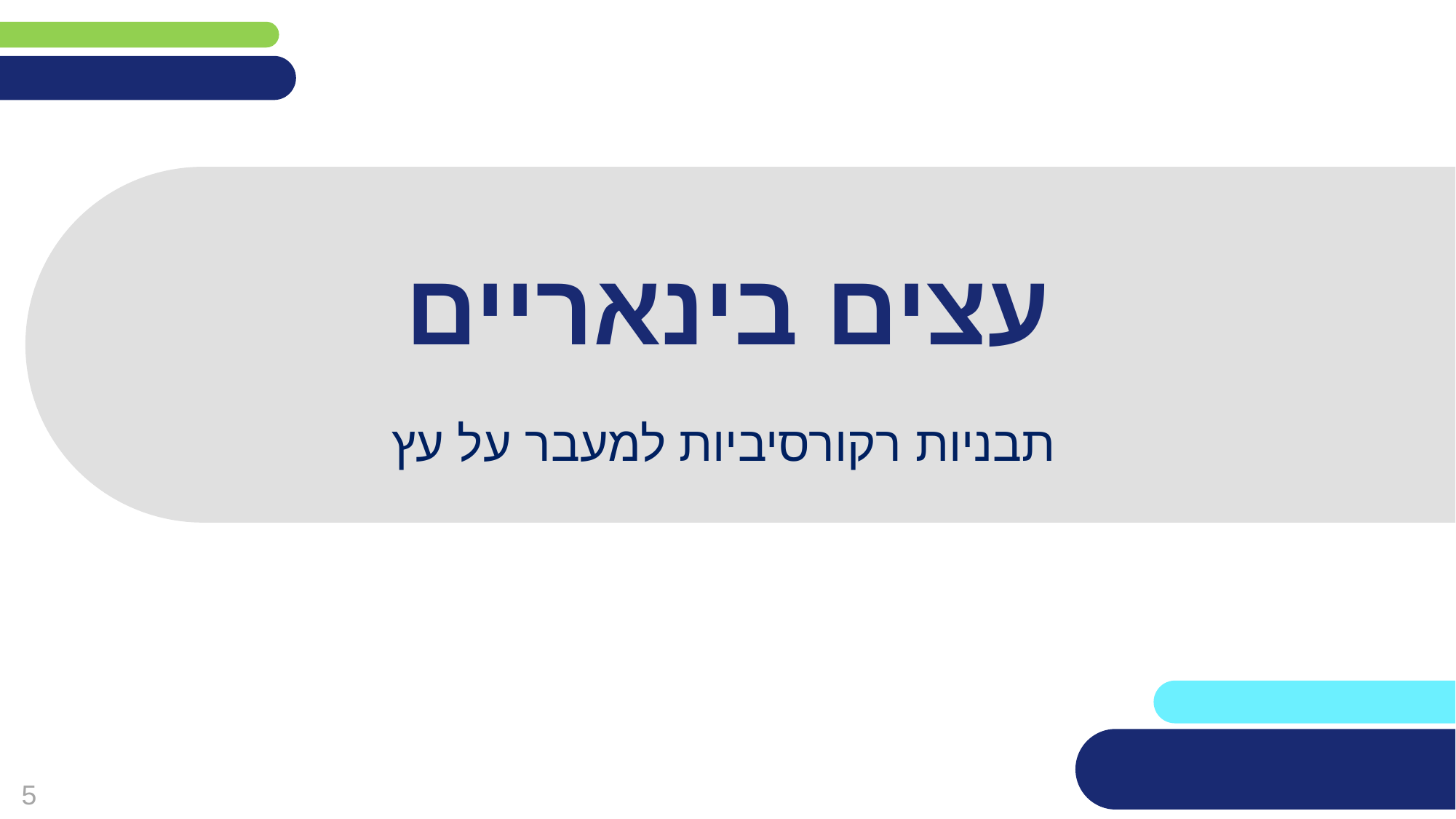

# עצים בינאריים
תבניות רקורסיביות למעבר על עץ